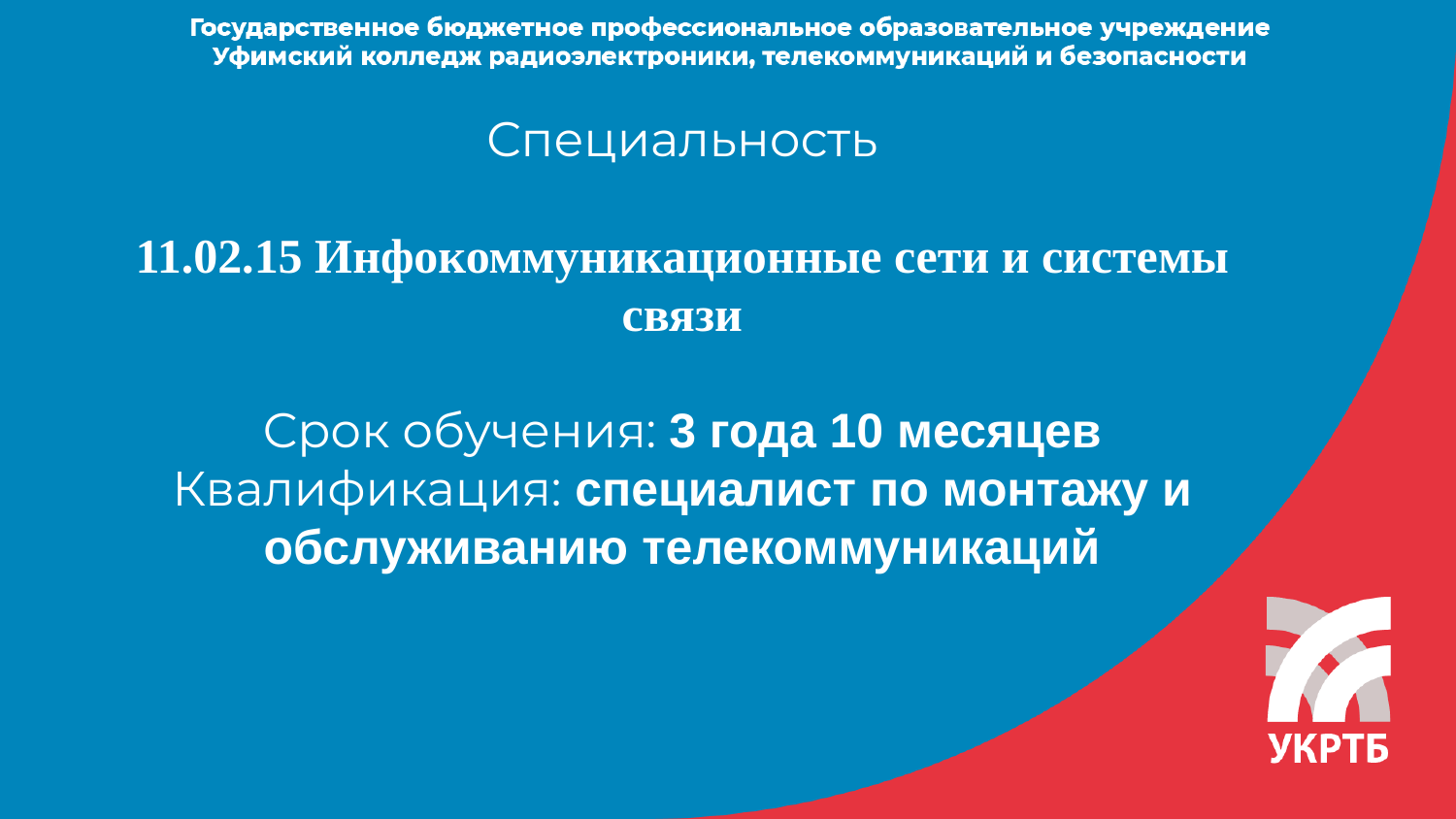

# Специальность 11.02.15 Инфокоммуникационные сети и системы связи Срок обучения: 3 года 10 месяцев Квалификация: специалист по монтажу и обслуживанию телекоммуникаций